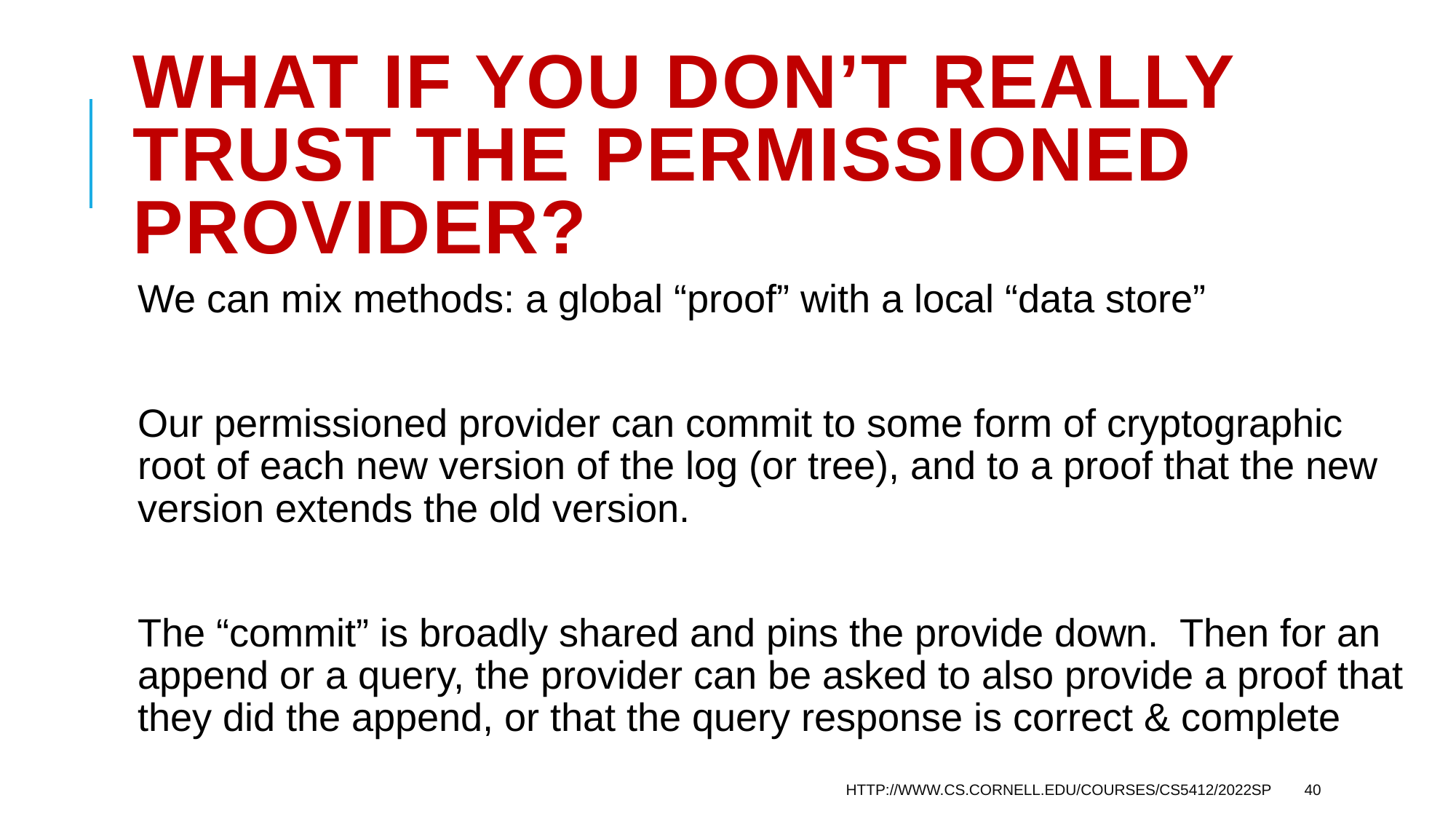

# What if you don’t really trust the permissioned provider?
We can mix methods: a global “proof” with a local “data store”

Our permissioned provider can commit to some form of cryptographic root of each new version of the log (or tree), and to a proof that the new version extends the old version.

The “commit” is broadly shared and pins the provide down.  Then for an append or a query, the provider can be asked to also provide a proof that they did the append, or that the query response is correct & complete
http://www.cs.cornell.edu/courses/cs5412/2022sp
40